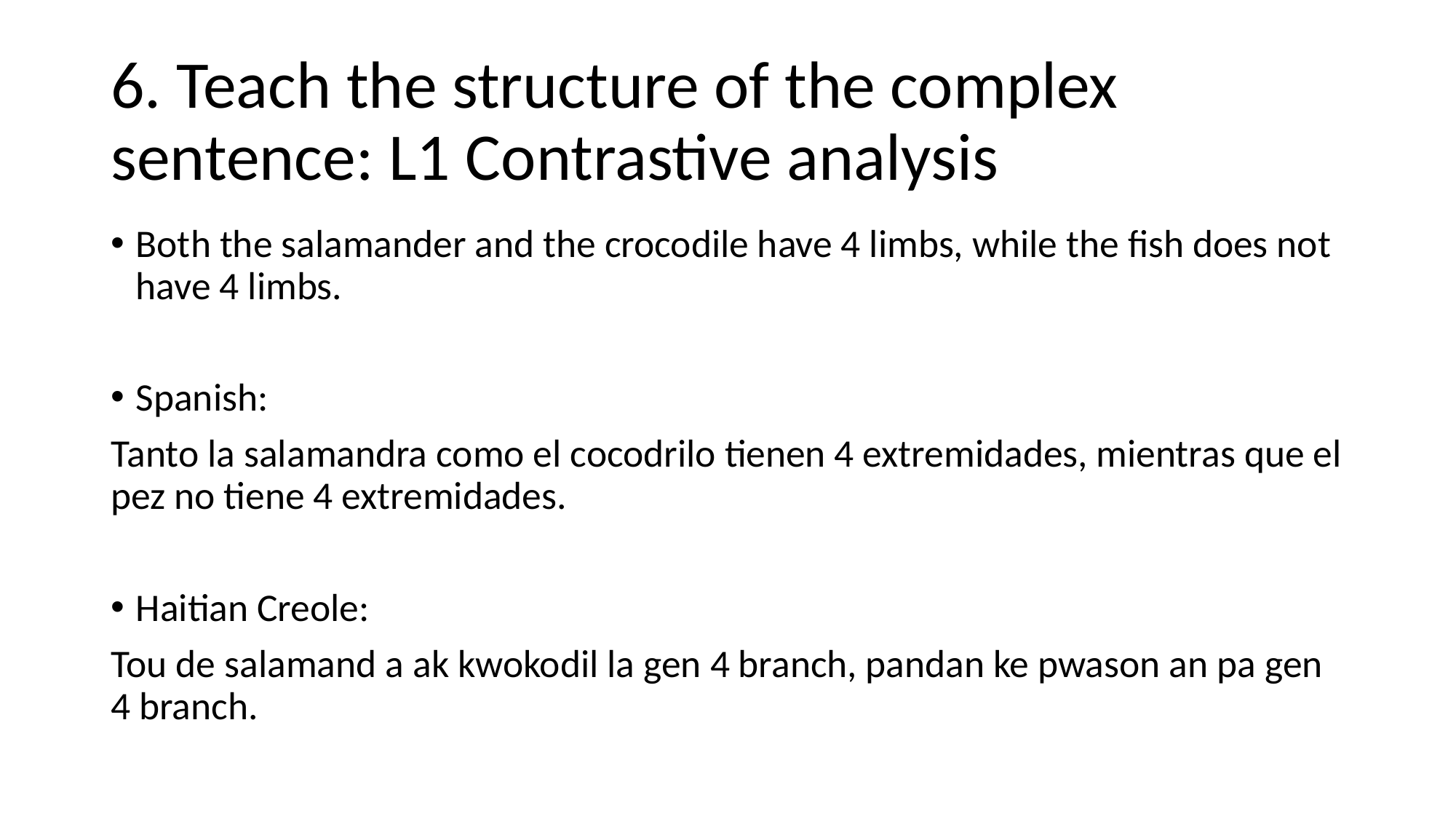

# 6. Teach the structure of the complex sentence: L1 Contrastive analysis
Both the salamander and the crocodile have 4 limbs, while the fish does not have 4 limbs.

Spanish:
Tanto la salamandra como el cocodrilo tienen 4 extremidades, mientras que el pez no tiene 4 extremidades.

Haitian Creole:
Tou de salamand a ak kwokodil la gen 4 branch, pandan ke pwason an pa gen 4 branch.